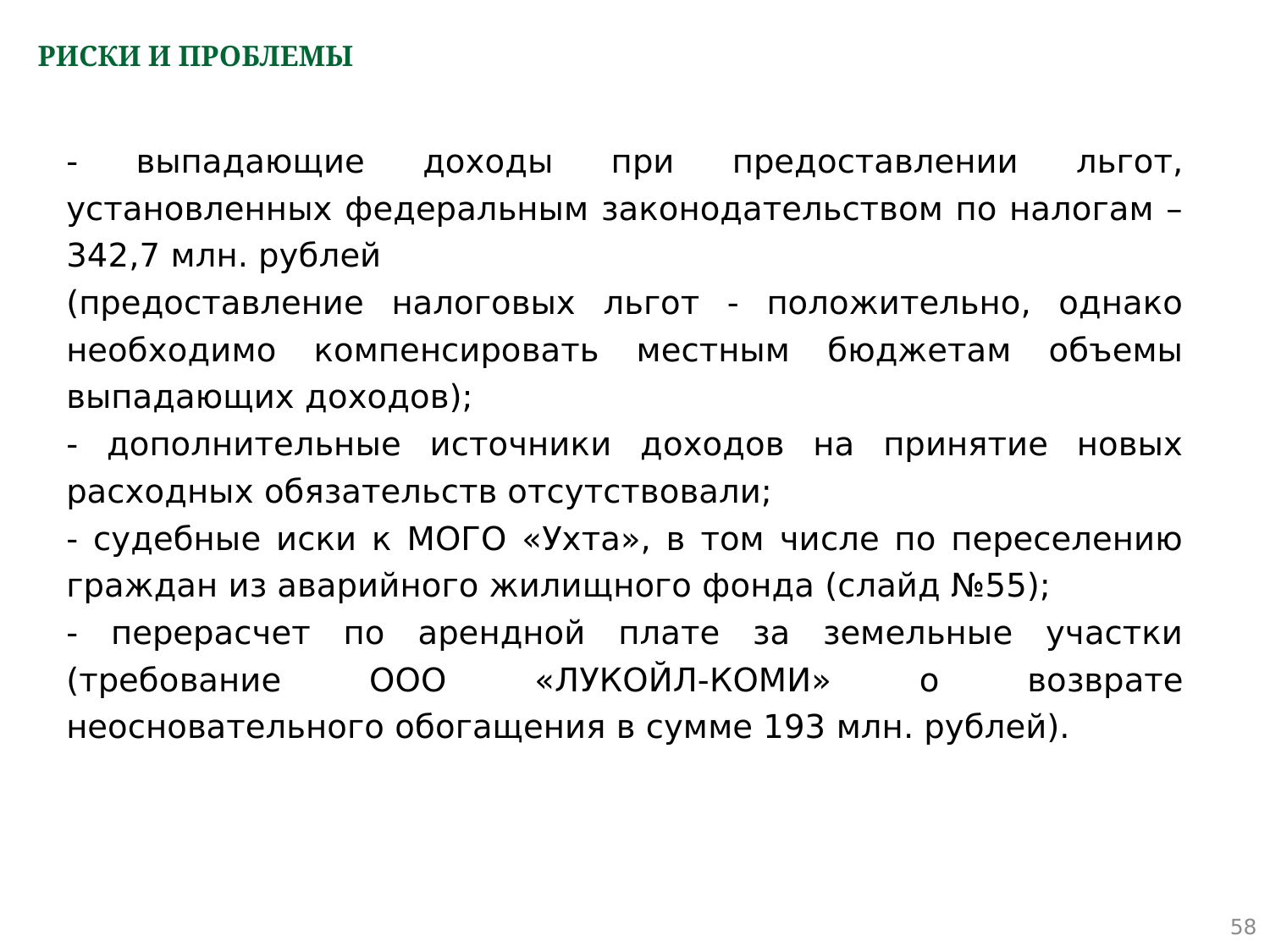

# РИСКИ И ПРОБЛЕМЫ
- выпадающие доходы при предоставлении льгот, установленных федеральным законодательством по налогам – 342,7 млн. рублей
(предоставление налоговых льгот - положительно, однако необходимо компенсировать местным бюджетам объемы выпадающих доходов);
- дополнительные источники доходов на принятие новых расходных обязательств отсутствовали;
- судебные иски к МОГО «Ухта», в том числе по переселению граждан из аварийного жилищного фонда (слайд №55);
- перерасчет по арендной плате за земельные участки (требование ООО «ЛУКОЙЛ-КОМИ» о возврате неосновательного обогащения в сумме 193 млн. рублей).
58